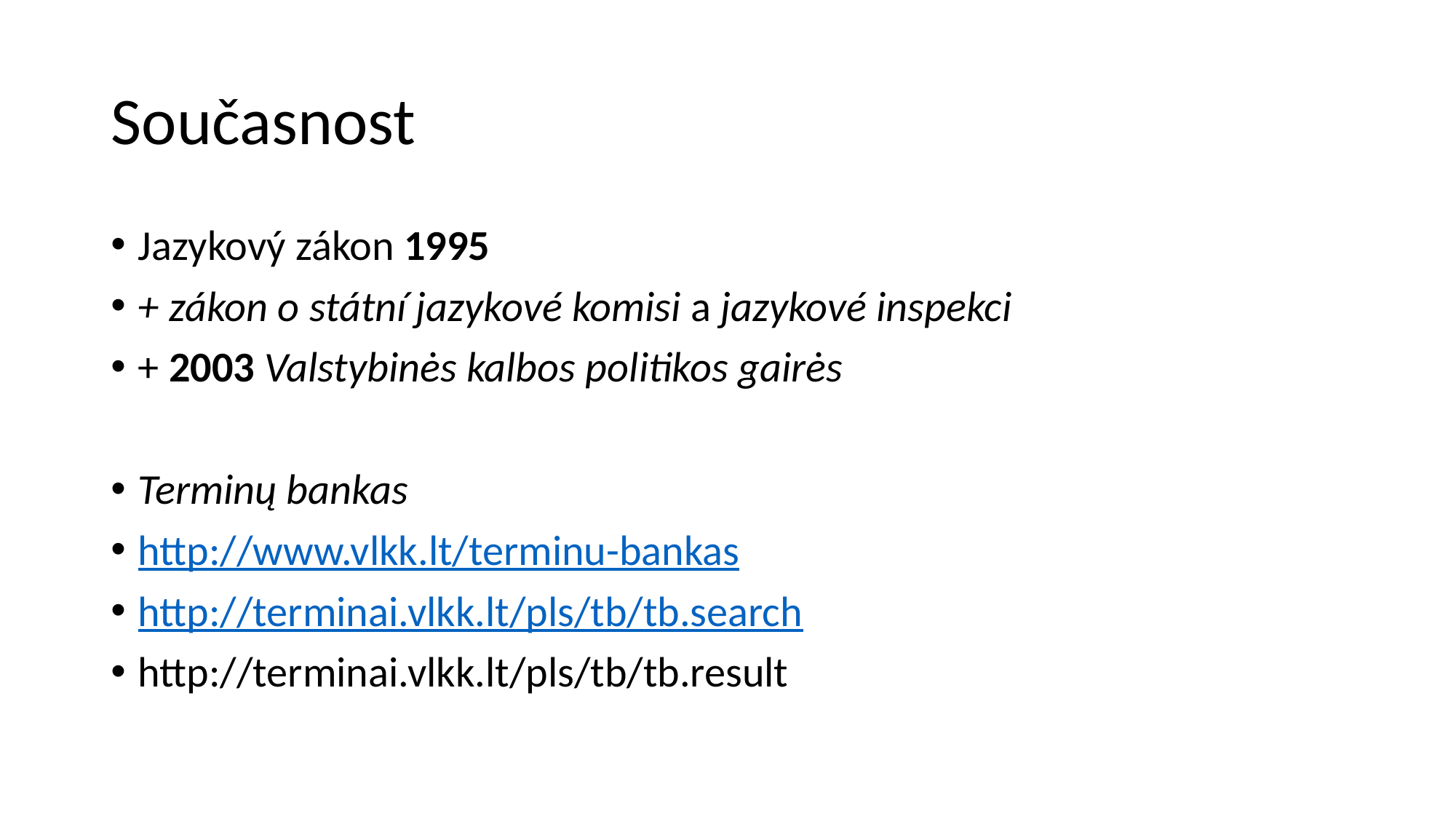

# Současnost
Jazykový zákon 1995
+ zákon o státní jazykové komisi a jazykové inspekci
+ 2003 Valstybinės kalbos politikos gairės

Terminų bankas
http://www.vlkk.lt/terminu-bankas
http://terminai.vlkk.lt/pls/tb/tb.search
http://terminai.vlkk.lt/pls/tb/tb.result